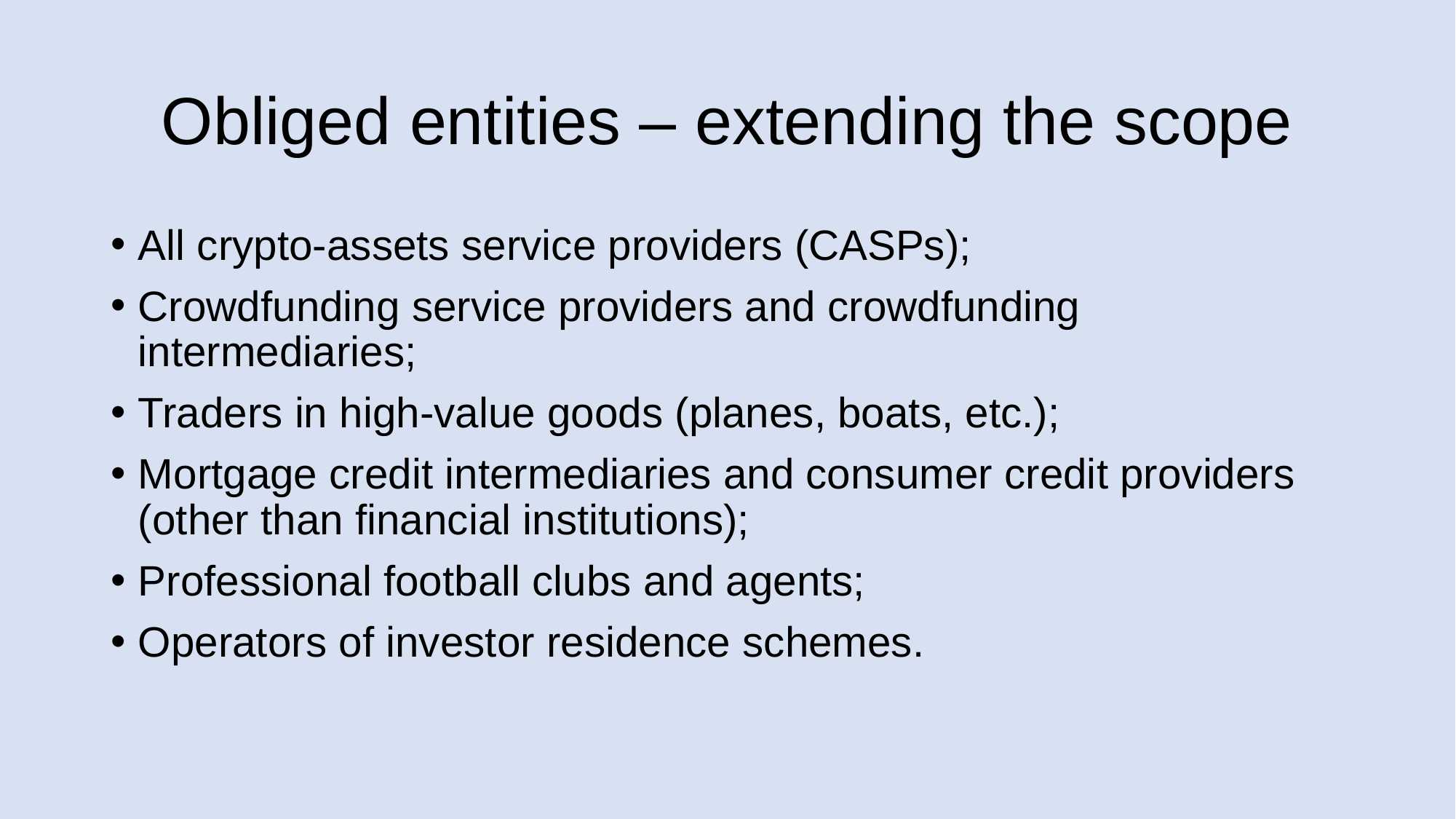

# Obliged entities – extending the scope
All crypto-assets service providers (CASPs);
Crowdfunding service providers and crowdfunding intermediaries;
Traders in high-value goods (planes, boats, etc.);
Mortgage credit intermediaries and consumer credit providers (other than financial institutions);
Professional football clubs and agents;
Operators of investor residence schemes.